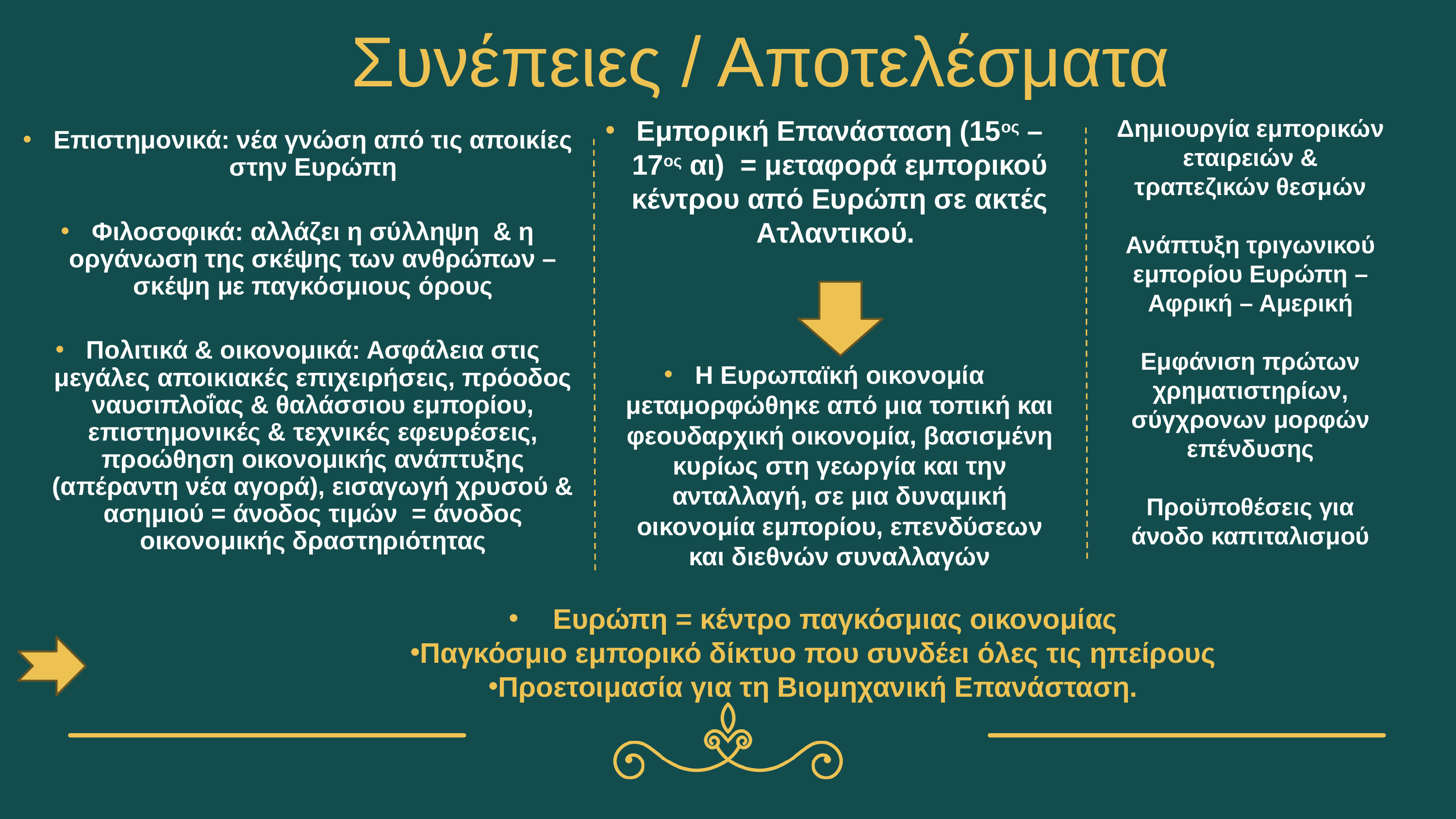

# Συνέπειες / Αποτελέσματα

Εμπορική Επανάσταση (15ος – 17ος αι)  = μεταφορά εμπορικού κέντρου από Ευρώπη σε ακτές Ατλαντικού.

Η Ευρωπαϊκή οικονομία μεταμορφώθηκε από μια τοπική και φεουδαρχική οικονομία, βασισμένη κυρίως στη γεωργία και την ανταλλαγή, σε μια δυναμική οικονομία εμπορίου, επενδύσεων και διεθνών συναλλαγών
Δημιουργία εμπορικών εταιρειών & τραπεζικών θεσμών

Ανάπτυξη τριγωνικού εμπορίου Ευρώπη – Αφρική – Αμερική

Εμφάνιση πρώτων χρηματιστηρίων, σύγχρονων μορφών επένδυσης

Προϋποθέσεις για άνοδο καπιταλισμού
Επιστημονικά: νέα γνώση από τις αποικίες στην Ευρώπη

Φιλοσοφικά: αλλάζει η σύλληψη  & η οργάνωση της σκέψης των ανθρώπων – σκέψη με παγκόσμιους όρους

Πολιτικά & οικονομικά: Ασφάλεια στις μεγάλες αποικιακές επιχειρήσεις, πρόοδος ναυσιπλοΐας & θαλάσσιου εμπορίου, επιστημονικές & τεχνικές εφευρέσεις, προώθηση οικονομικής ανάπτυξης (απέραντη νέα αγορά), εισαγωγή χρυσού & ασημιού = άνοδος τιμών  = άνοδος οικονομικής δραστηριότητας

 Ευρώπη = κέντρο παγκόσμιας οικονομίας
Παγκόσμιο εμπορικό δίκτυο που συνδέει όλες τις ηπείρους
Προετοιμασία για τη Βιομηχανική Επανάσταση.